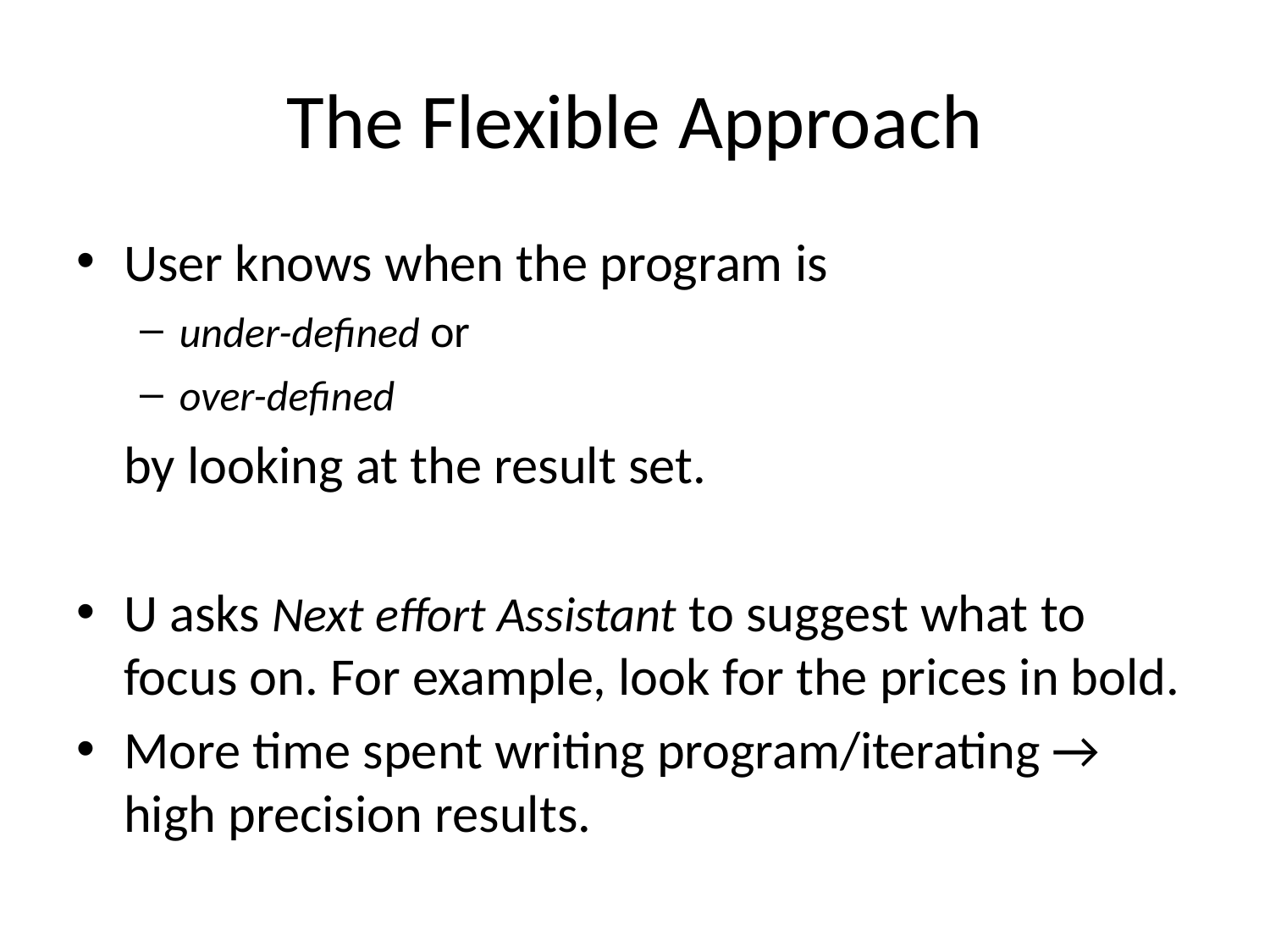

# The Flexible Approach
User knows when the program is
under-defined or
over-defined
	by looking at the result set.

U asks Next effort Assistant to suggest what to focus on. For example, look for the prices in bold.
More time spent writing program/iterating → high precision results.